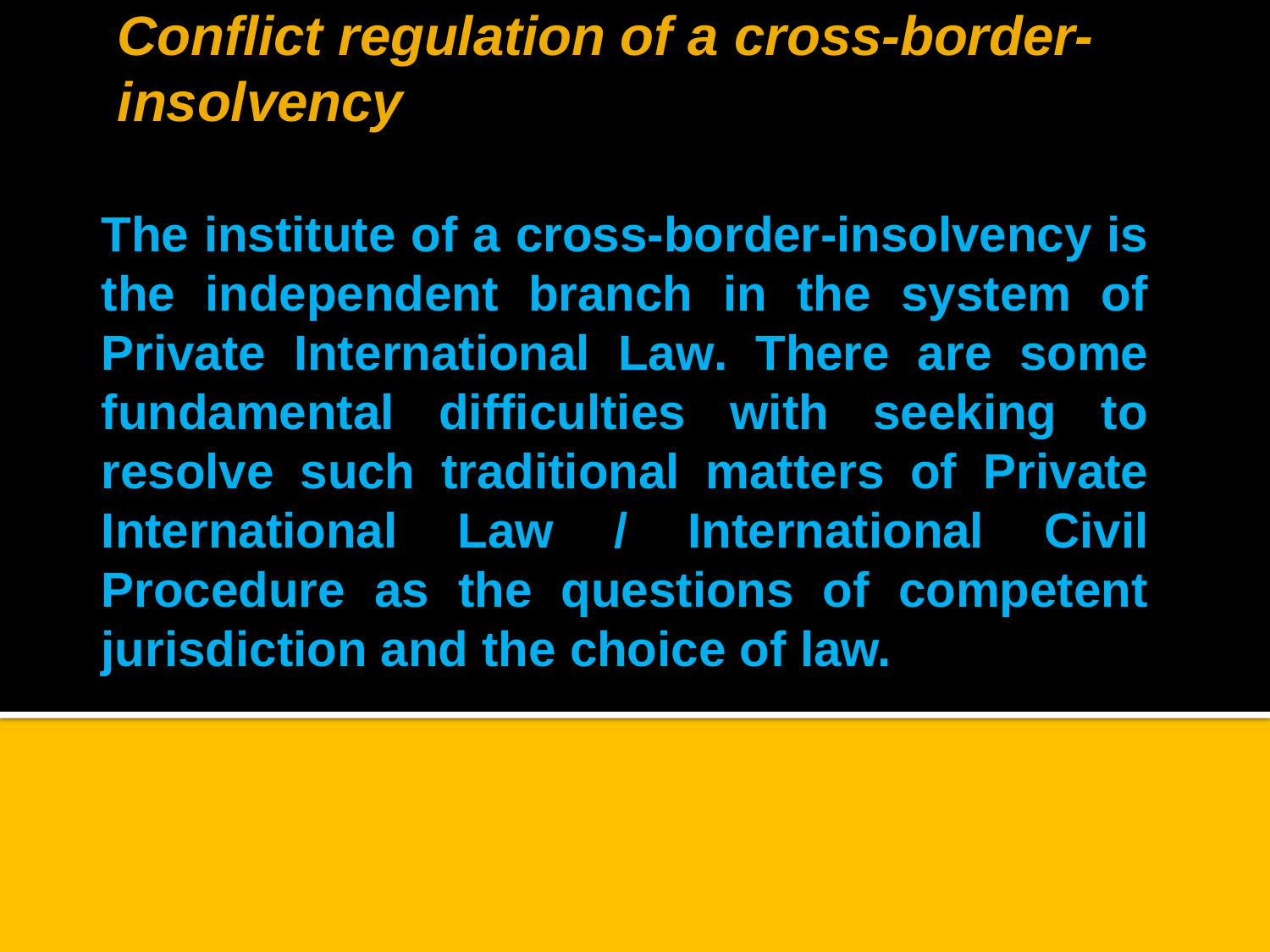

# Conflict regulation of a cross-border-insolvency

The institute of a cross-border-insolvency is the independent branch in the system of Private International Law. There are some fundamental difficulties with seeking to resolve such traditional matters of Private International Law / International Civil Procedure as the questions of competent jurisdiction and the choice of law.